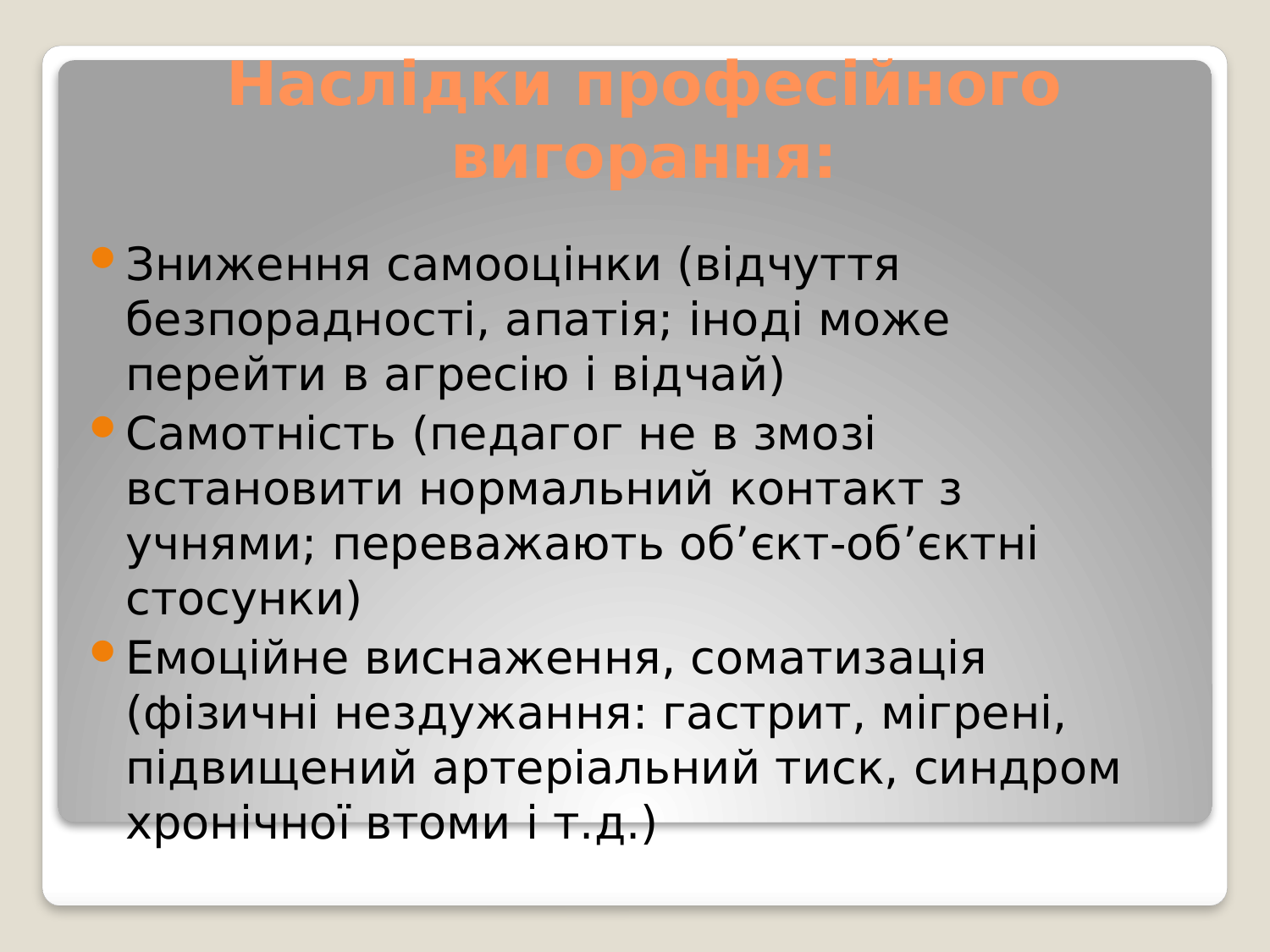

# Наслідки професійного вигорання:
Зниження самооцінки (відчуття безпорадності, апатія; іноді може перейти в агресію і відчай)
Самотність (педагог не в змозі встановити нормальний контакт з учнями; переважають об’єкт-об’єктні стосунки)
Емоційне виснаження, соматизація (фізичні нездужання: гастрит, мігрені, підвищений артеріальний тиск, синдром хронічної втоми і т.д.)